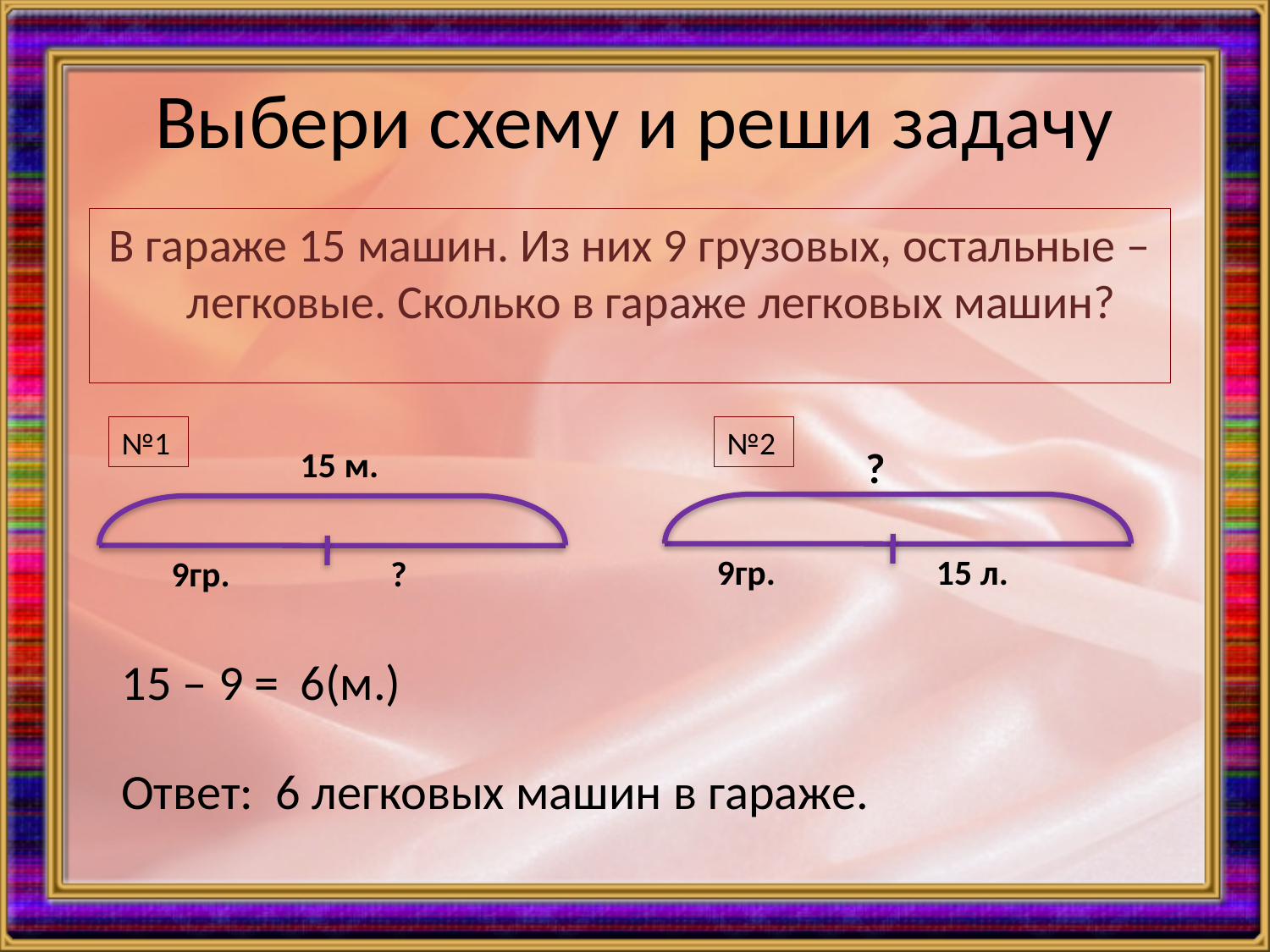

# Выбери схему и реши задачу
В гараже 15 машин. Из них 9 грузовых, остальные – легковые. Сколько в гараже легковых машин?

№1
№2
?
15 м.
9гр.                    15 л.
9гр.                    ?
15 – 9 =
6(м.)
Ответ:  6 легковых машин в гараже.